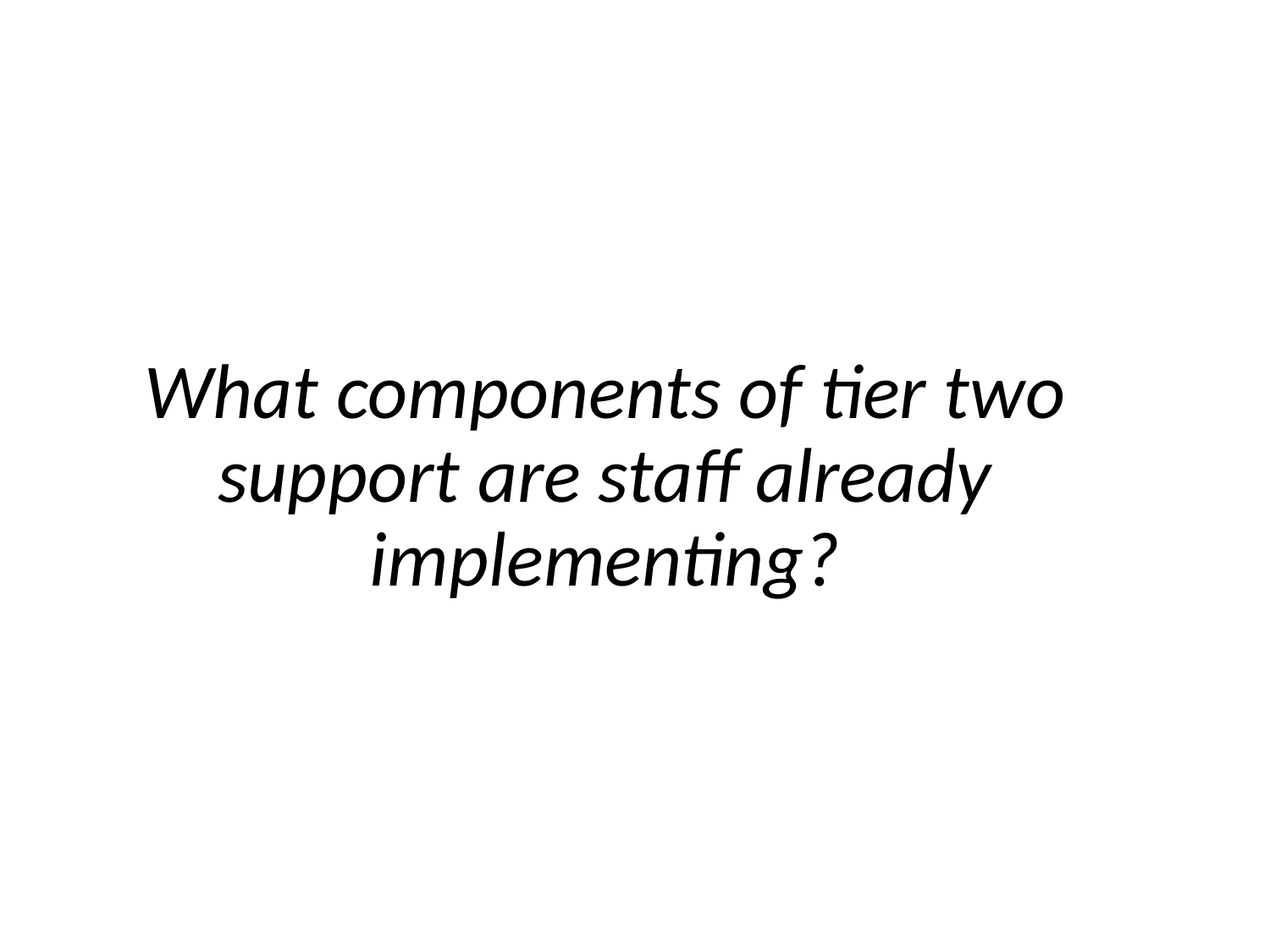

# What components of tier two support are staff already implementing?